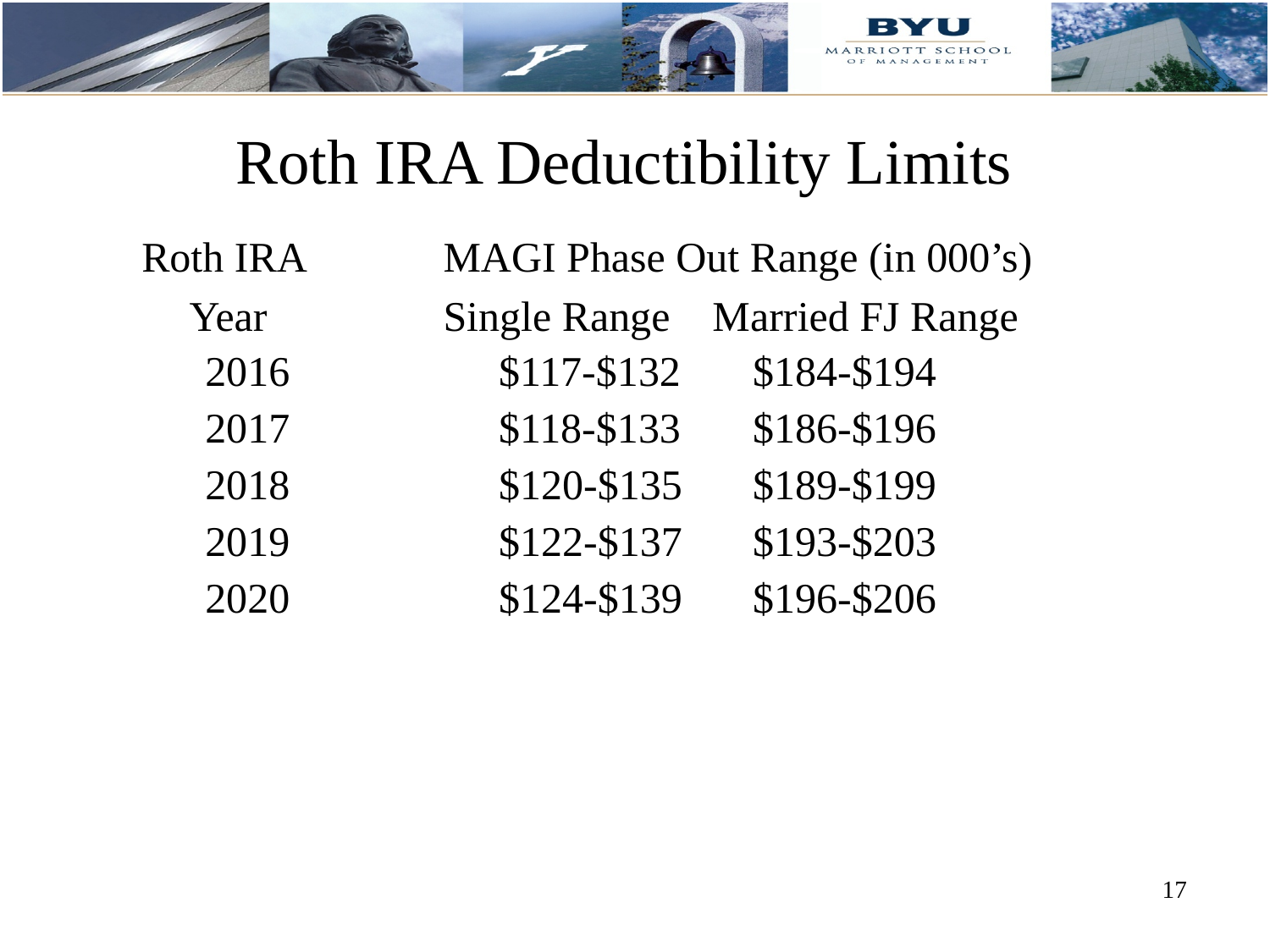

# Roth IRA Deductibility Limits
Roth IRA		MAGI Phase Out Range (in 000’s)
	Year    		Single Range    Married FJ Range
2016	          	$117-$132	$184-$194
2017		$118-$133	$186-$196
2018		$120-$135	$189-$199
2019	          	$122-$137	$193-$203
2020	          	$124-$139	$196-$206